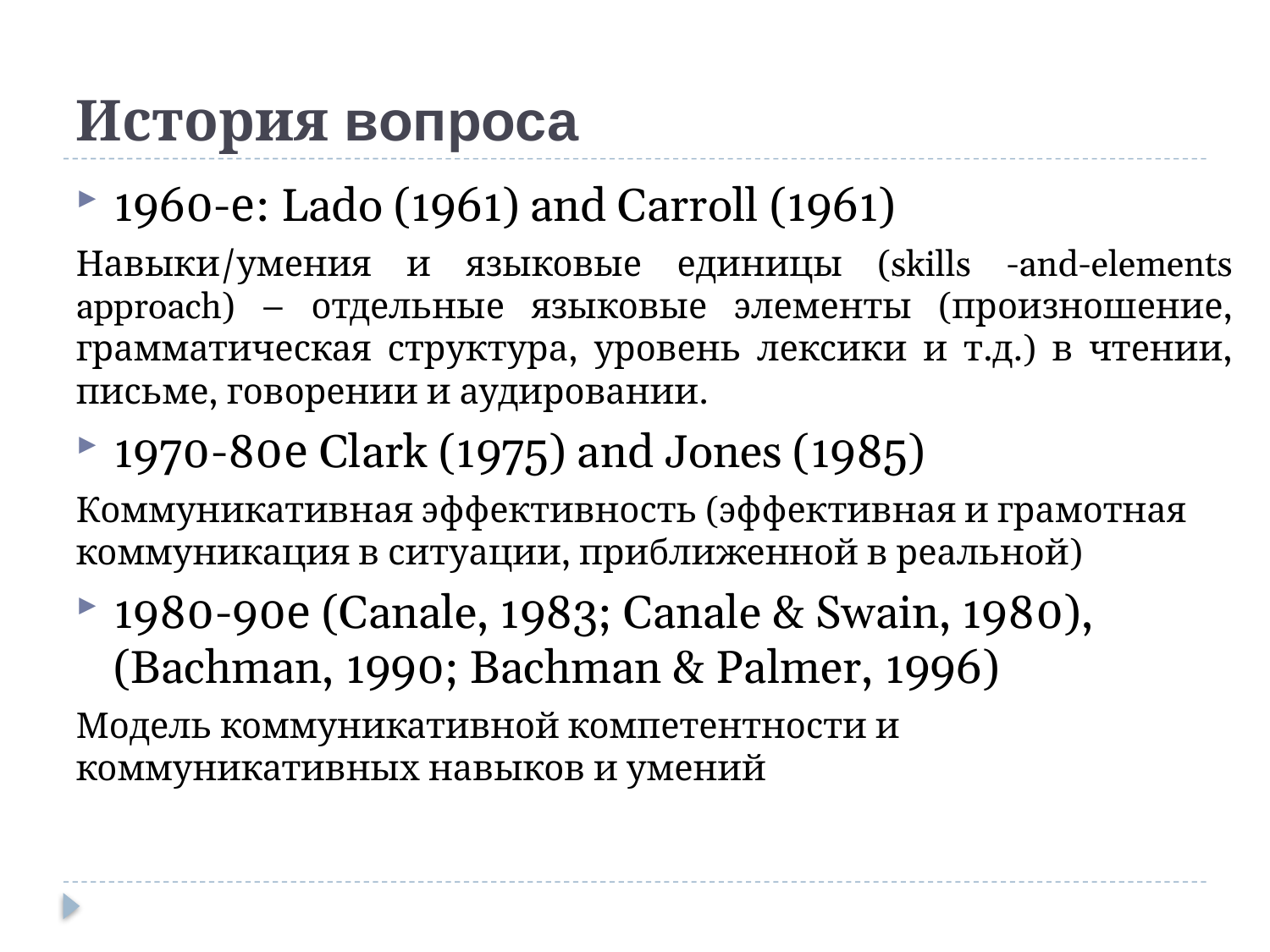

# История вопроса
1960-е: Lado (1961) and Carroll (1961)
Навыки/умения и языковые единицы (skills -and-elements approach) – отдельные языковые элементы (произношение, грамматическая структура, уровень лексики и т.д.) в чтении, письме, говорении и аудировании.
1970-80е Clark (1975) and Jones (1985)
Коммуникативная эффективность (эффективная и грамотная коммуникация в ситуации, приближенной в реальной)
1980-90е (Canale, 1983; Canale & Swain, 1980), (Bachman, 1990; Bachman & Palmer, 1996)
Модель коммуникативной компетентности и коммуникативных навыков и умений